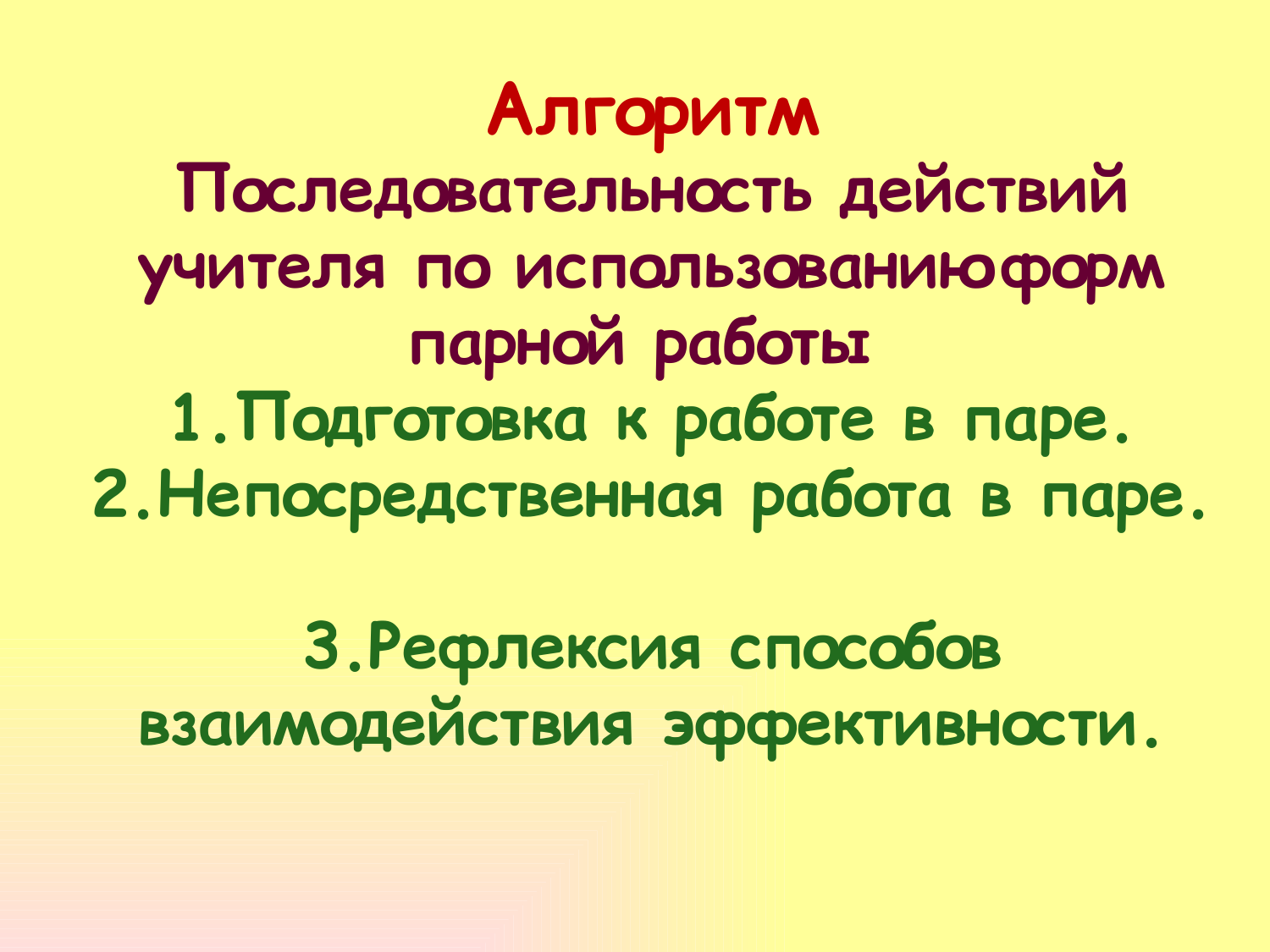

# Алгоритм Последовательность действий учителя по использованию форм парной работы 1.Подготовка к работе в паре. 2.Непосредственная работа в паре. 3.Рефлексия способов взаимодействия эффективности.